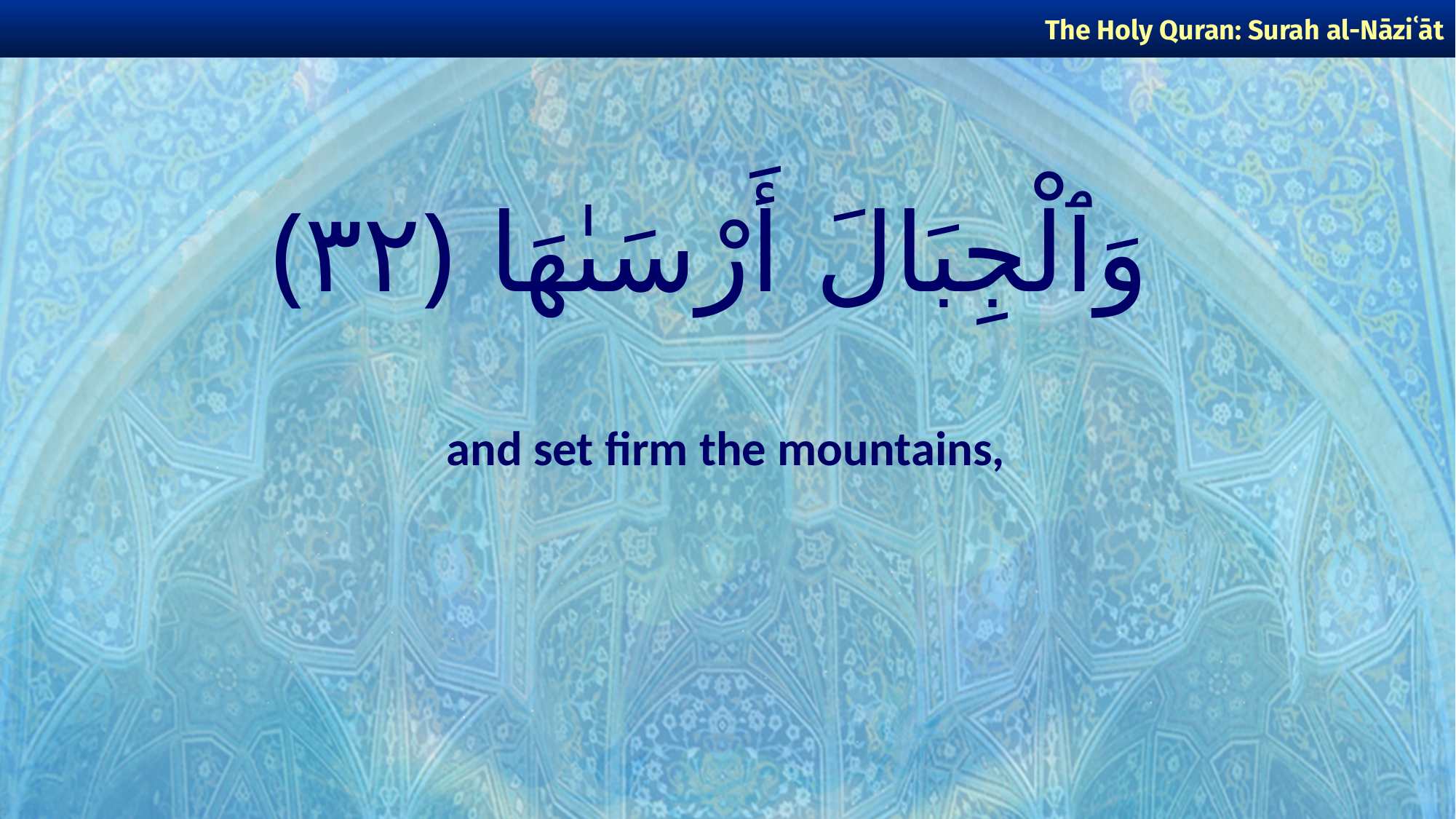

The Holy Quran: Surah al-Nāziʿāt
# وَٱلْجِبَالَ أَرْسَىٰهَا ﴿٣٢﴾
and set firm the mountains,